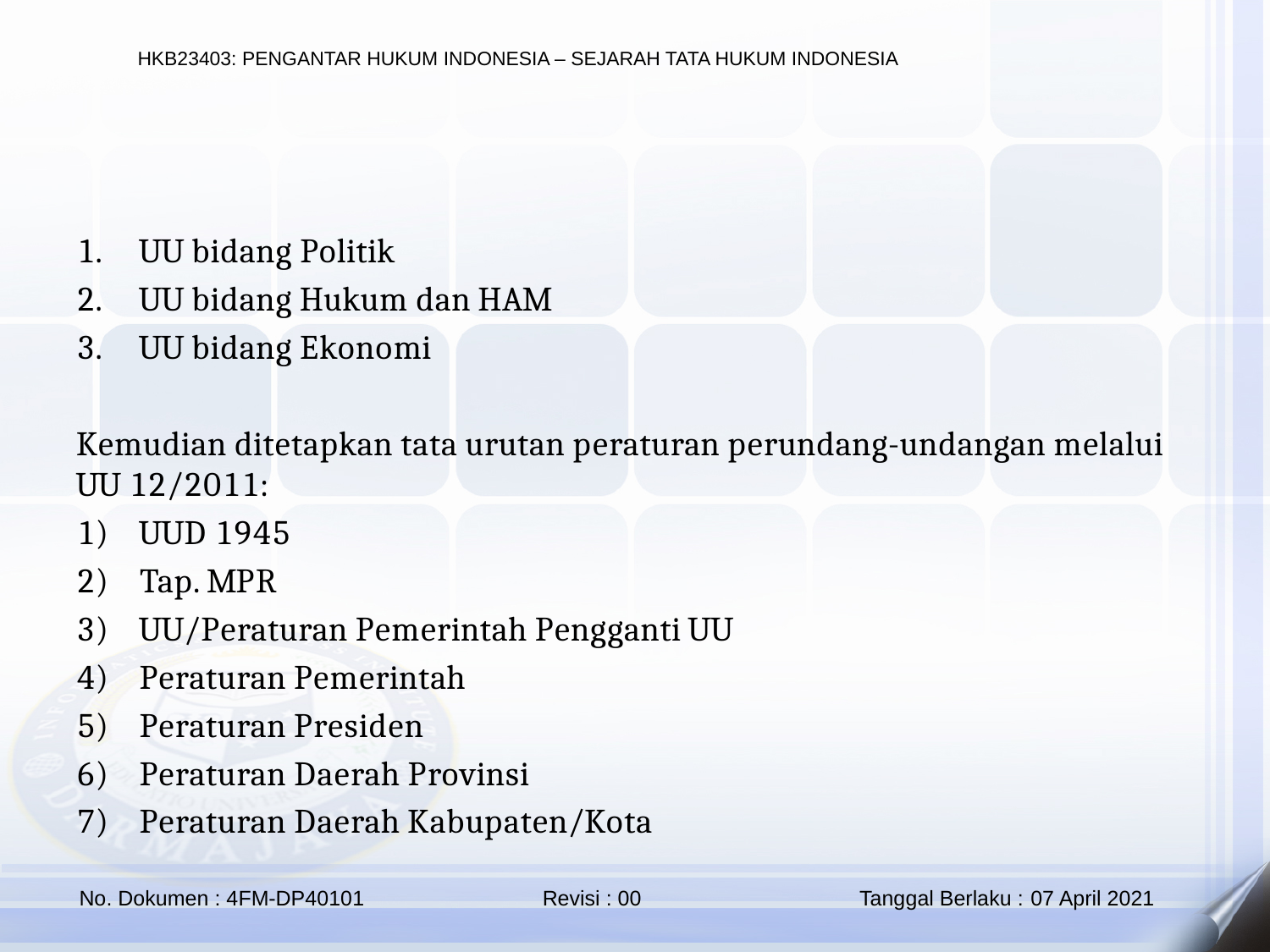

UU bidang Politik
UU bidang Hukum dan HAM
UU bidang Ekonomi

Kemudian ditetapkan tata urutan peraturan perundang-undangan melalui UU 12/2011:
UUD 1945
Tap. MPR
UU/Peraturan Pemerintah Pengganti UU
Peraturan Pemerintah
Peraturan Presiden
Peraturan Daerah Provinsi
Peraturan Daerah Kabupaten/Kota